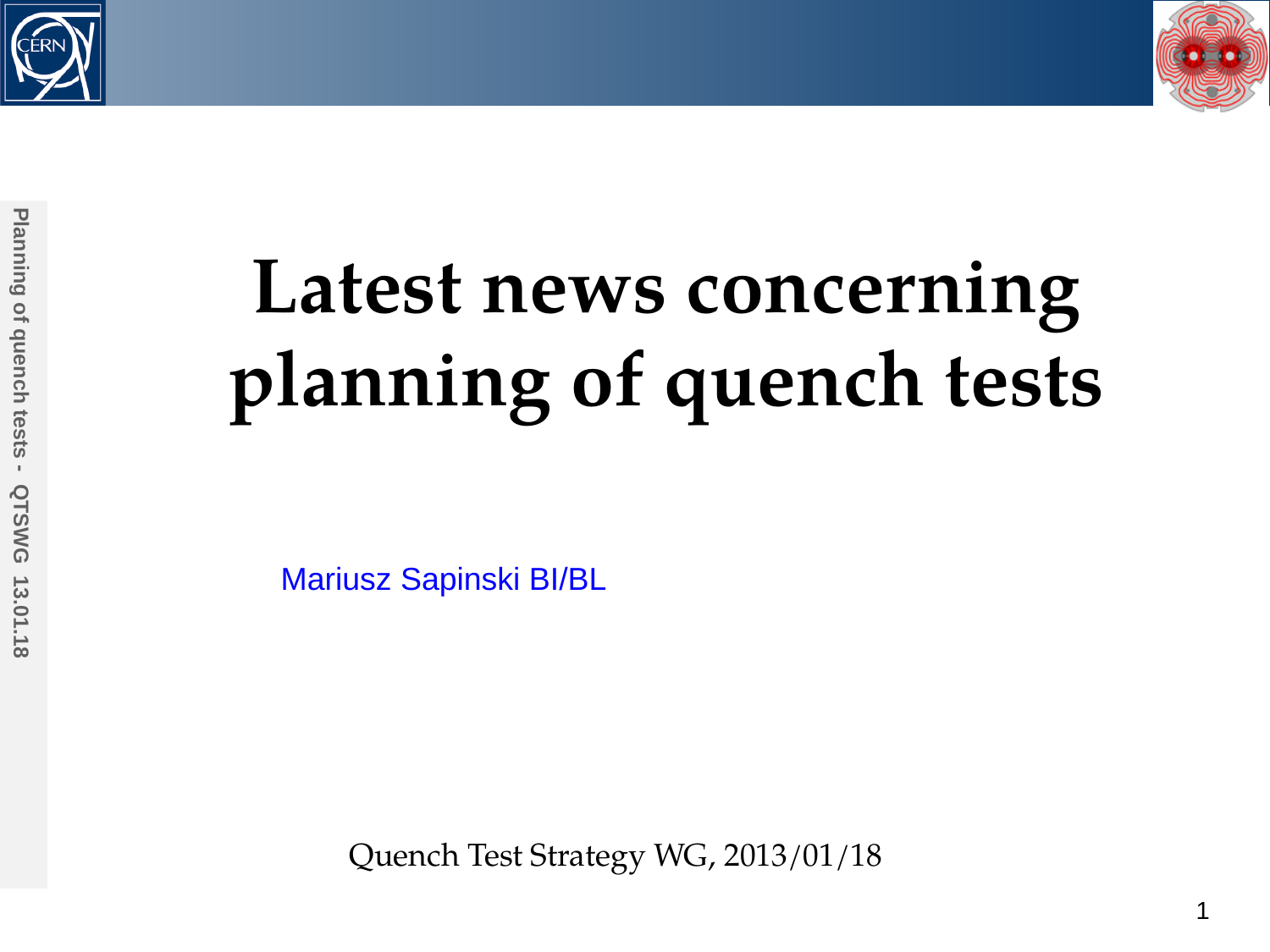

Planning of quench tests -  QTSWG  13.01.18
Latest news concerning planning of quench tests
Mariusz Sapinski BI/BL
Acknowledgements:
      Quench Test Strategy WG, 2013/01/18
1